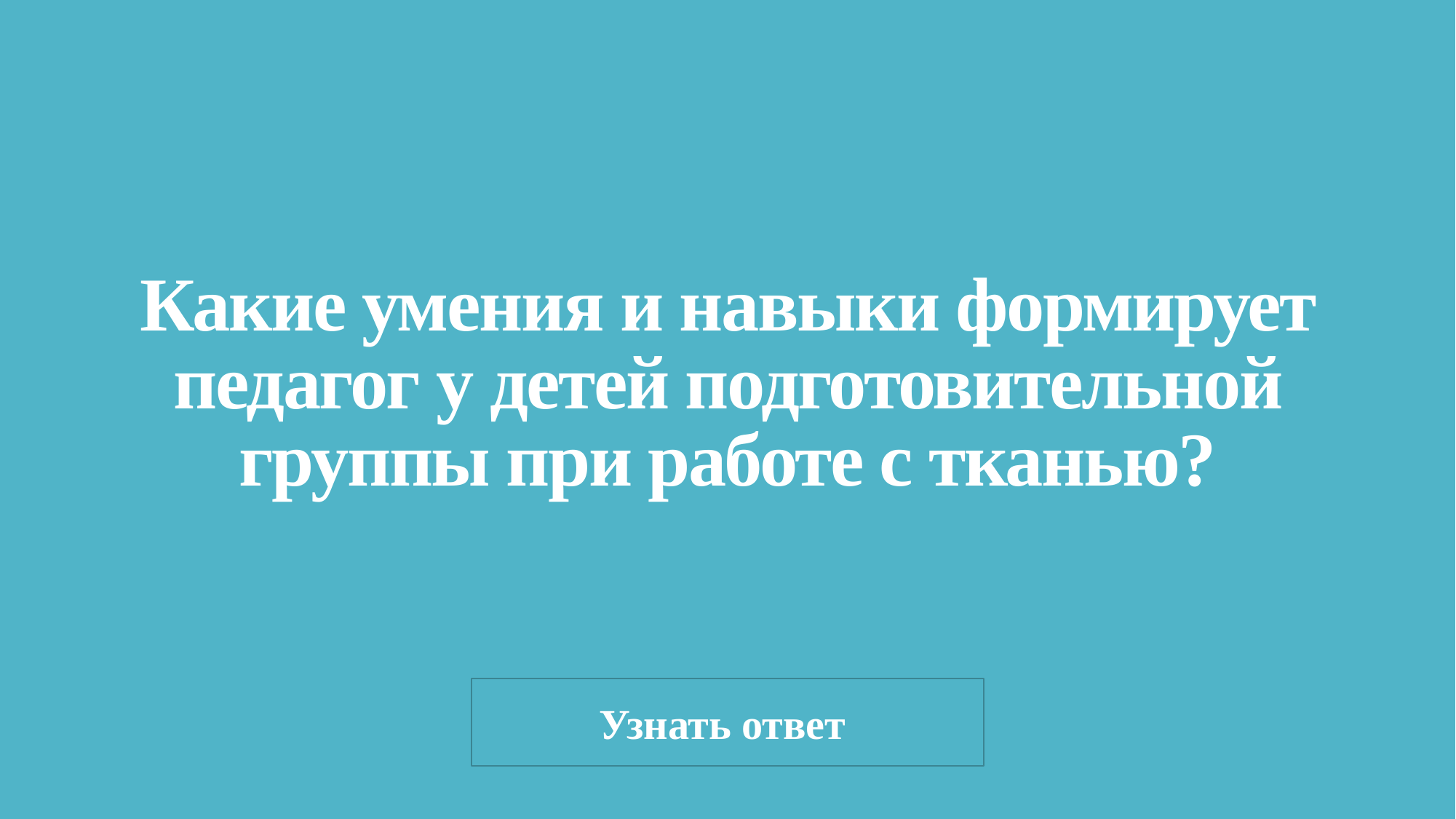

# Какие умения и навыки формирует педагог у детей подготовительной группы при работе с тканью?